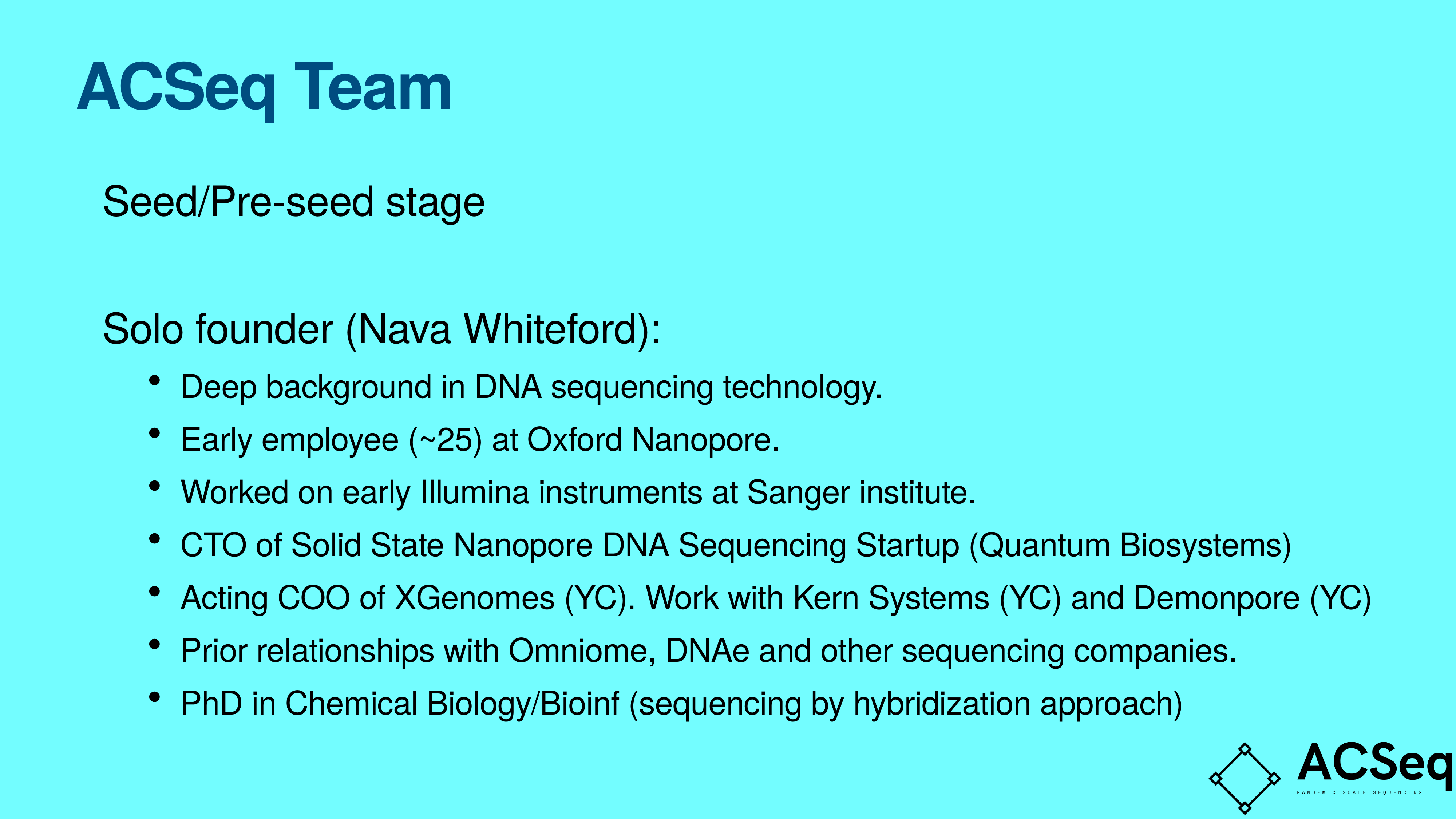

# ACSeq Team
Seed/Pre-seed stage

Solo founder (Nava Whiteford):
Deep background in DNA sequencing technology.
Early employee (~25) at Oxford Nanopore.
Worked on early Illumina instruments at Sanger institute.
CTO of Solid State Nanopore DNA Sequencing Startup (Quantum Biosystems)
Acting COO of XGenomes (YC). Work with Kern Systems (YC) and Demonpore (YC)
Prior relationships with Omniome, DNAe and other sequencing companies.
PhD in Chemical Biology/Bioinf (sequencing by hybridization approach)